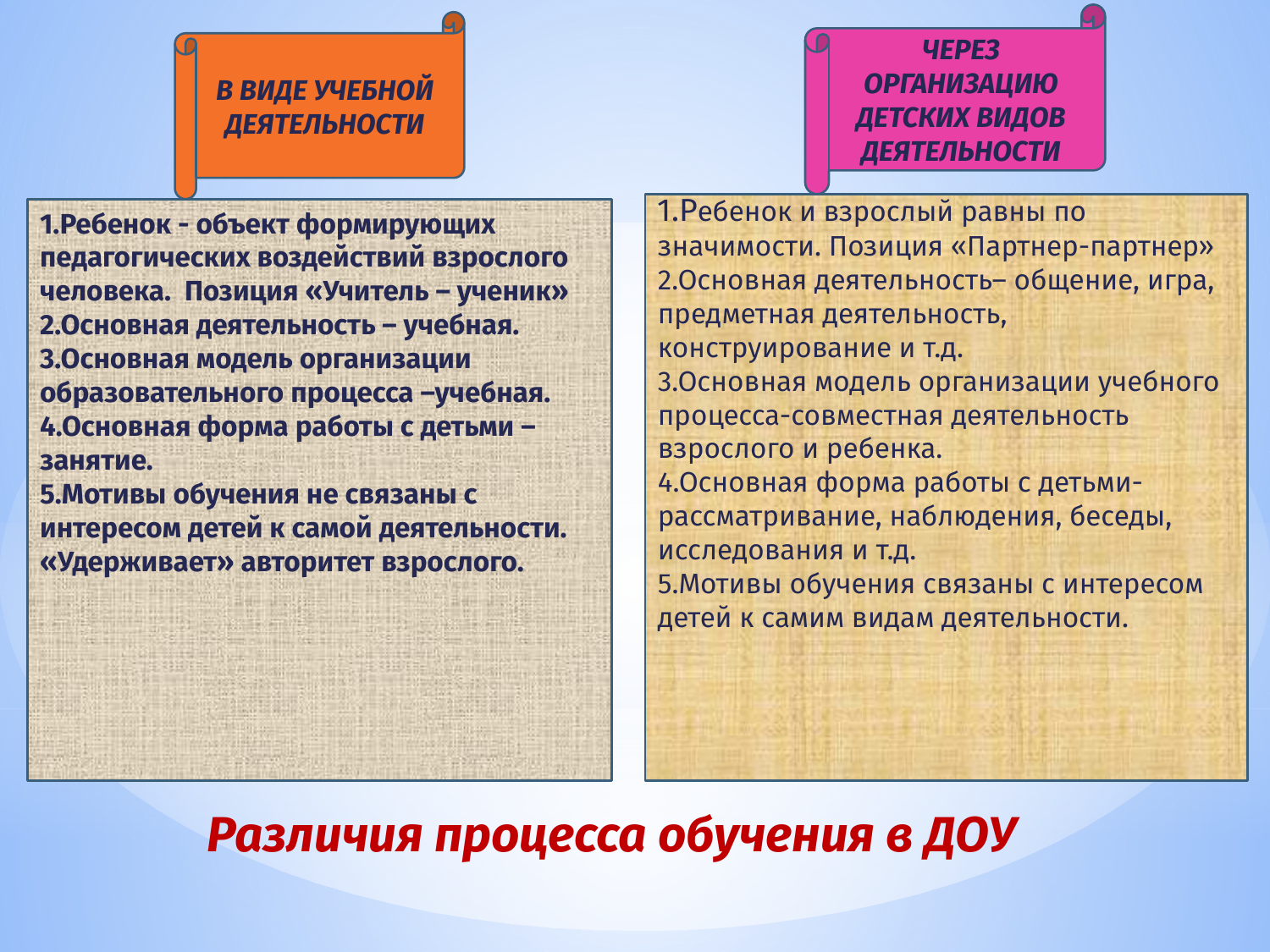

ЧЕРЕЗ ОРГАНИЗАЦИЮ ДЕТСКИХ ВИДОВ ДЕЯТЕЛЬНОСТИ
В ВИДЕ УЧЕБНОЙ ДЕЯТЕЛЬНОСТИ
1.Ребенок и взрослый равны по значимости. Позиция «Партнер-партнер»
2.Основная деятельность– общение, игра, предметная деятельность, конструирование и т.д.
3.Основная модель организации учебного процесса-совместная деятельность взрослого и ребенка.
4.Основная форма работы с детьми-
рассматривание, наблюдения, беседы, исследования и т.д.
5.Мотивы обучения связаны с интересом детей к самим видам деятельности.

1.Ребенок - объект формирующих педагогических воздействий взрослого человека.  Позиция «Учитель – ученик»
2.Основная деятельность – учебная.
3.Основная модель организации образовательного процесса –учебная.
4.Основная форма работы с детьми –занятие.
5.Мотивы обучения не связаны с интересом детей к самой деятельности.
«Удерживает» авторитет взрослого.
Различия процесса обучения в ДОУ